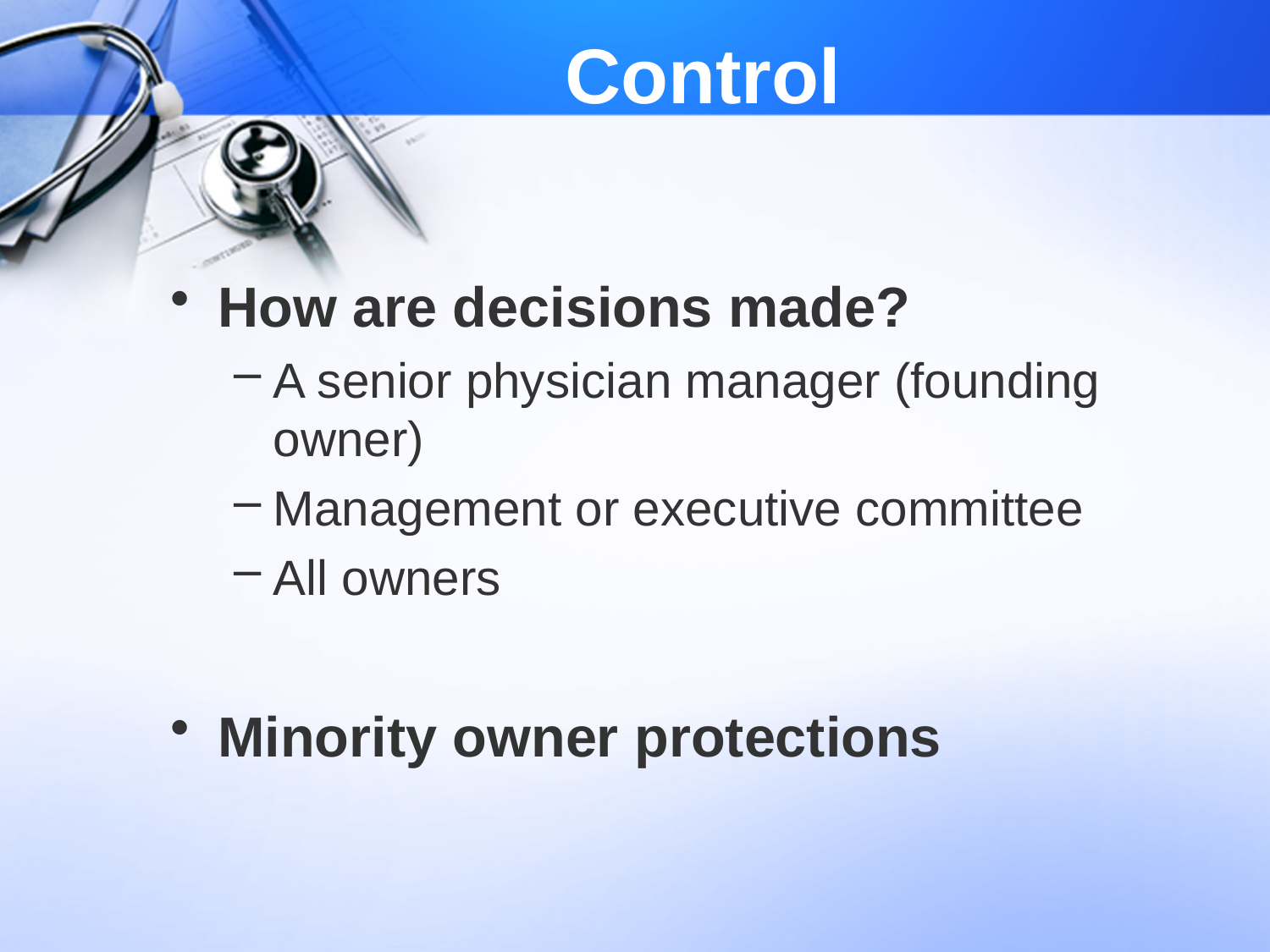

# Control
How are decisions made?
A senior physician manager (founding owner)
Management or executive committee
All owners

Minority owner protections